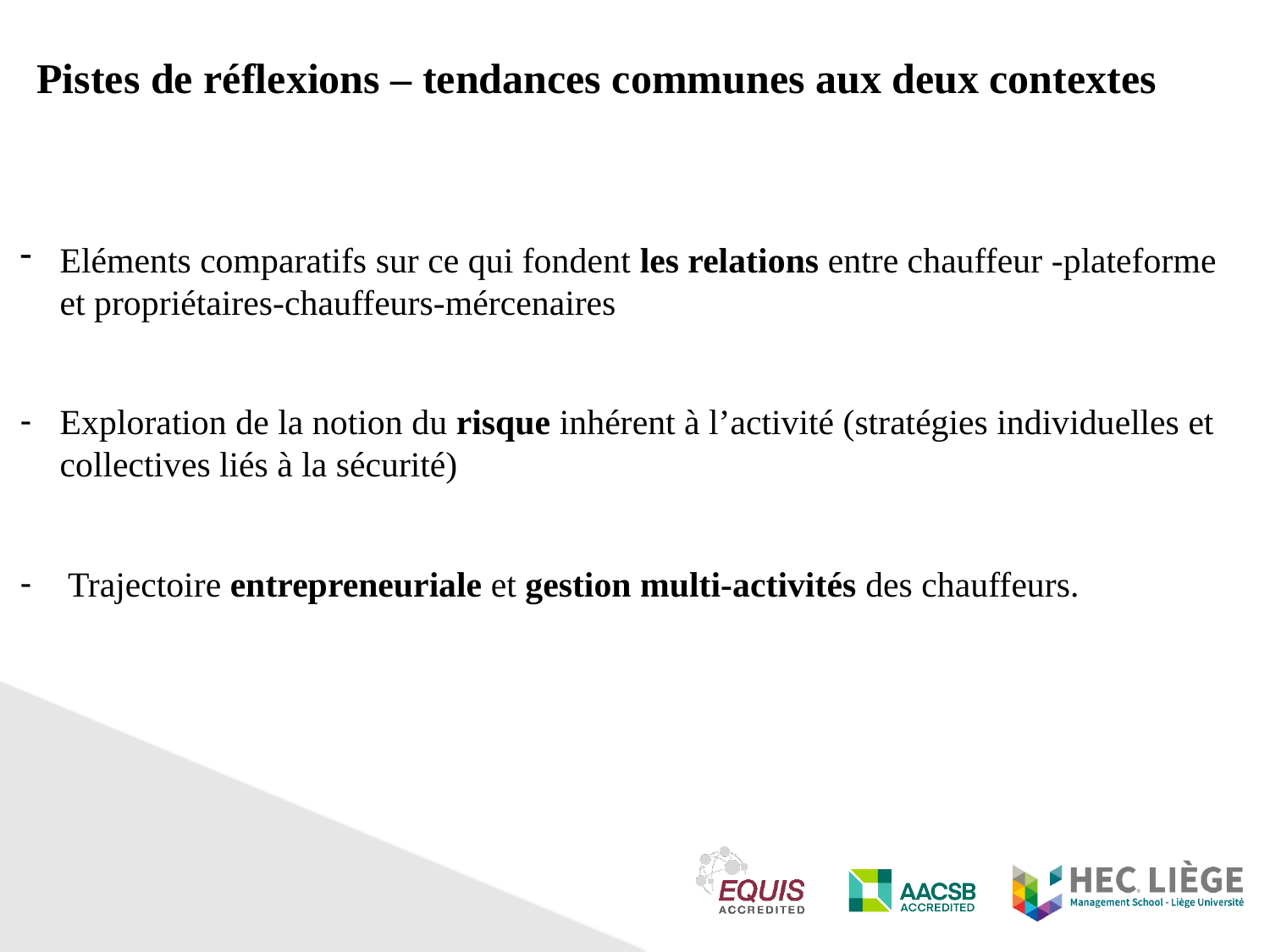

# Pistes de réflexions – tendances communes aux deux contextes
Eléments comparatifs sur ce qui fondent les relations entre chauffeur -plateforme et propriétaires-chauffeurs-mércenaires

Exploration de la notion du risque inhérent à l’activité (stratégies individuelles et collectives liés à la sécurité)

Trajectoire entrepreneuriale et gestion multi-activités des chauffeurs.